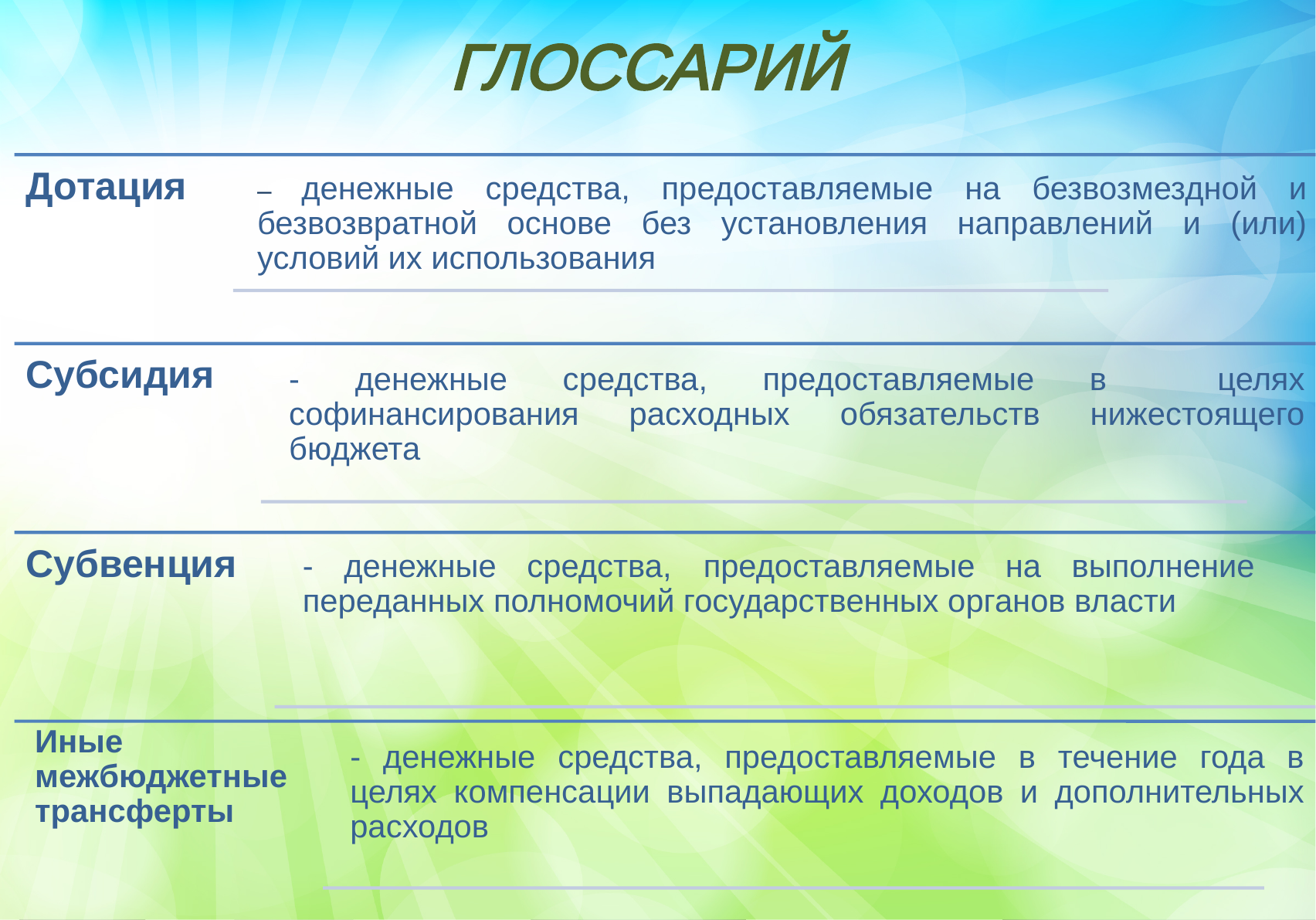

ГЛОССАРИЙ
Дотация
– денежные средства, предоставляемые на безвозмездной и безвозвратной основе без установления направлений и (или) условий их использования
Субсидия
- денежные средства, предоставляемые в  целях софинансирования расходных обязательств нижестоящего бюджета
Субвенция
- денежные средства, предоставляемые на выполнение переданных полномочий государственных органов власти
Иные межбюджетные трансферты
- денежные средства, предоставляемые в течение года в целях компенсации выпадающих доходов и дополнительных расходов